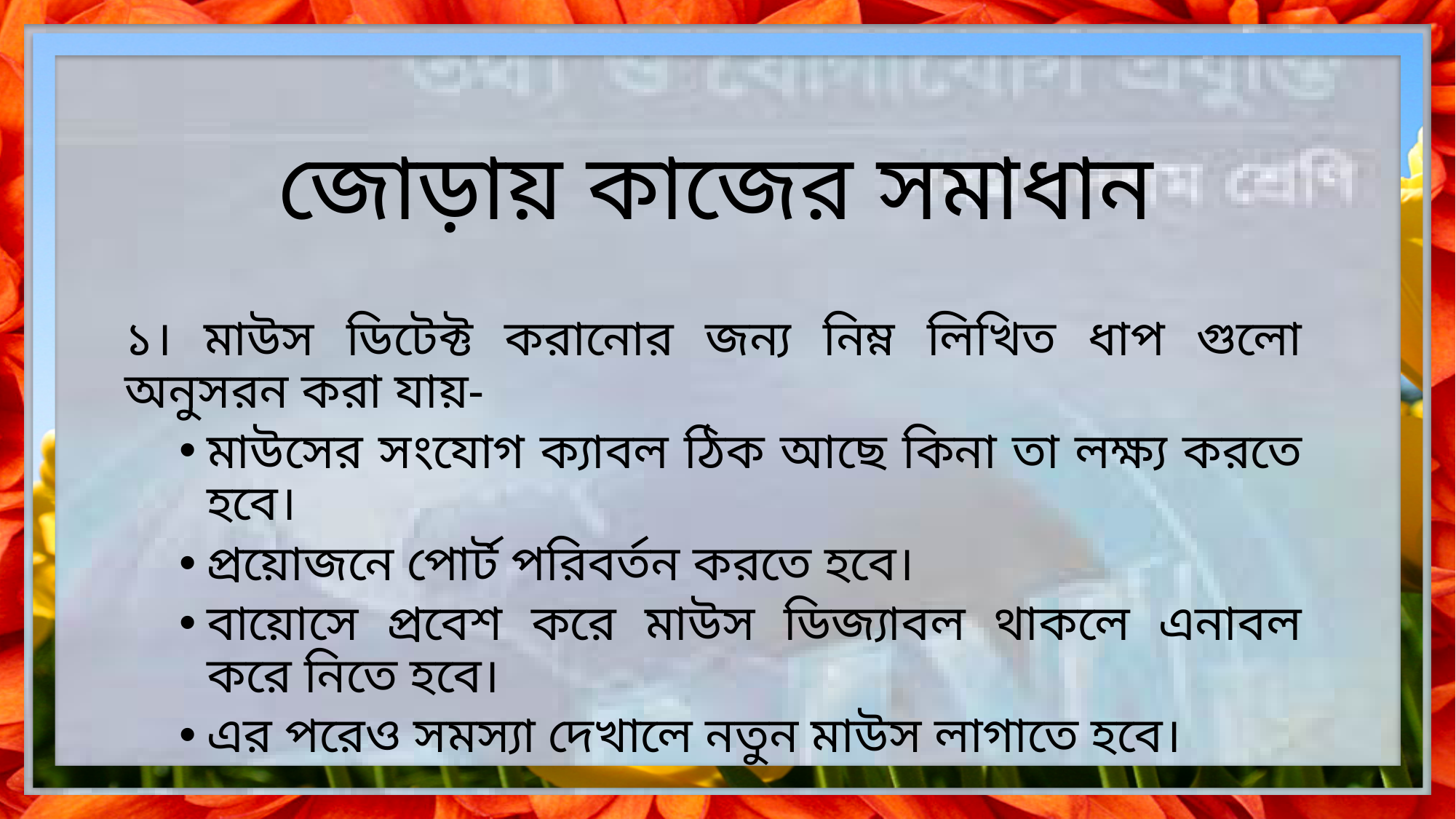

# জোড়ায় কাজের সমাধান
১। মাউস ডিটেক্ট করানোর জন্য নিম্ন লিখিত ধাপ গুলো অনুসরন করা যায়-
মাউসের সংযোগ ক্যাবল ঠিক আছে কিনা তা লক্ষ্য করতে হবে।
প্রয়োজনে পোর্ট পরিবর্তন করতে হবে।
বায়োসে প্রবেশ করে মাউস ডিজ্যাবল থাকলে এনাবল করে নিতে হবে।
এর পরেও সমস্যা দেখালে নতুন মাউস লাগাতে হবে।